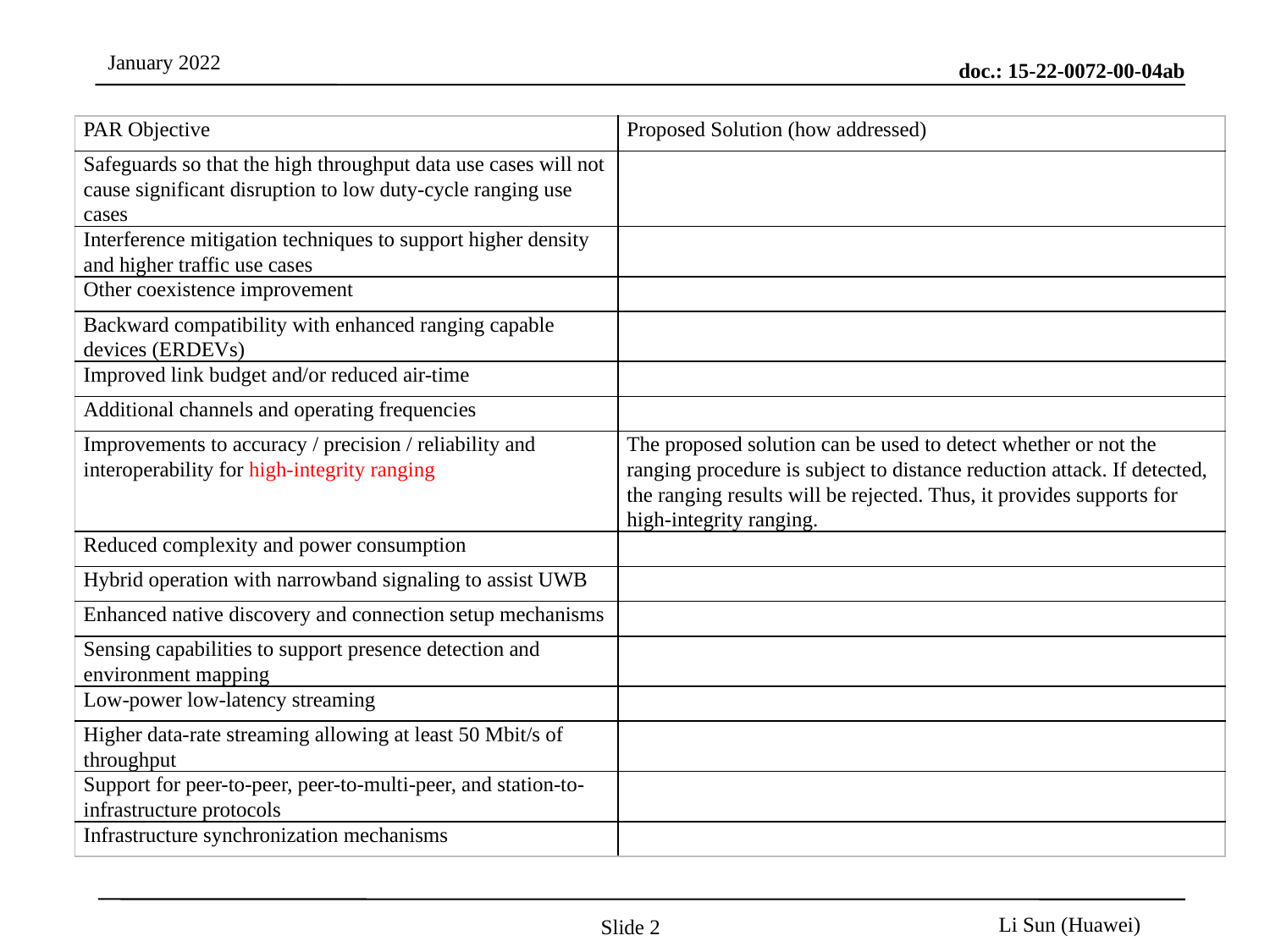

| PAR Objective | Proposed Solution (how addressed) |
| --- | --- |
| Safeguards so that the high throughput data use cases will not cause significant disruption to low duty-cycle ranging use cases |  |
| Interference mitigation techniques to support higher density and higher traffic use cases |  |
| Other coexistence improvement |  |
| Backward compatibility with enhanced ranging capable devices (ERDEVs) |  |
| Improved link budget and/or reduced air-time |  |
| Additional channels and operating frequencies |  |
| Improvements to accuracy / precision / reliability and interoperability for high-integrity ranging | The proposed solution can be used to detect whether or not the ranging procedure is subject to distance reduction attack. If detected, the ranging results will be rejected. Thus, it provides supports for high-integrity ranging. |
| Reduced complexity and power consumption |  |
| Hybrid operation with narrowband signaling to assist UWB |  |
| Enhanced native discovery and connection setup mechanisms |  |
| Sensing capabilities to support presence detection and environment mapping |  |
| Low-power low-latency streaming |  |
| Higher data-rate streaming allowing at least 50 Mbit/s of throughput |  |
| Support for peer-to-peer, peer-to-multi-peer, and station-to-infrastructure protocols |  |
| Infrastructure synchronization mechanisms |  |
Slide 2